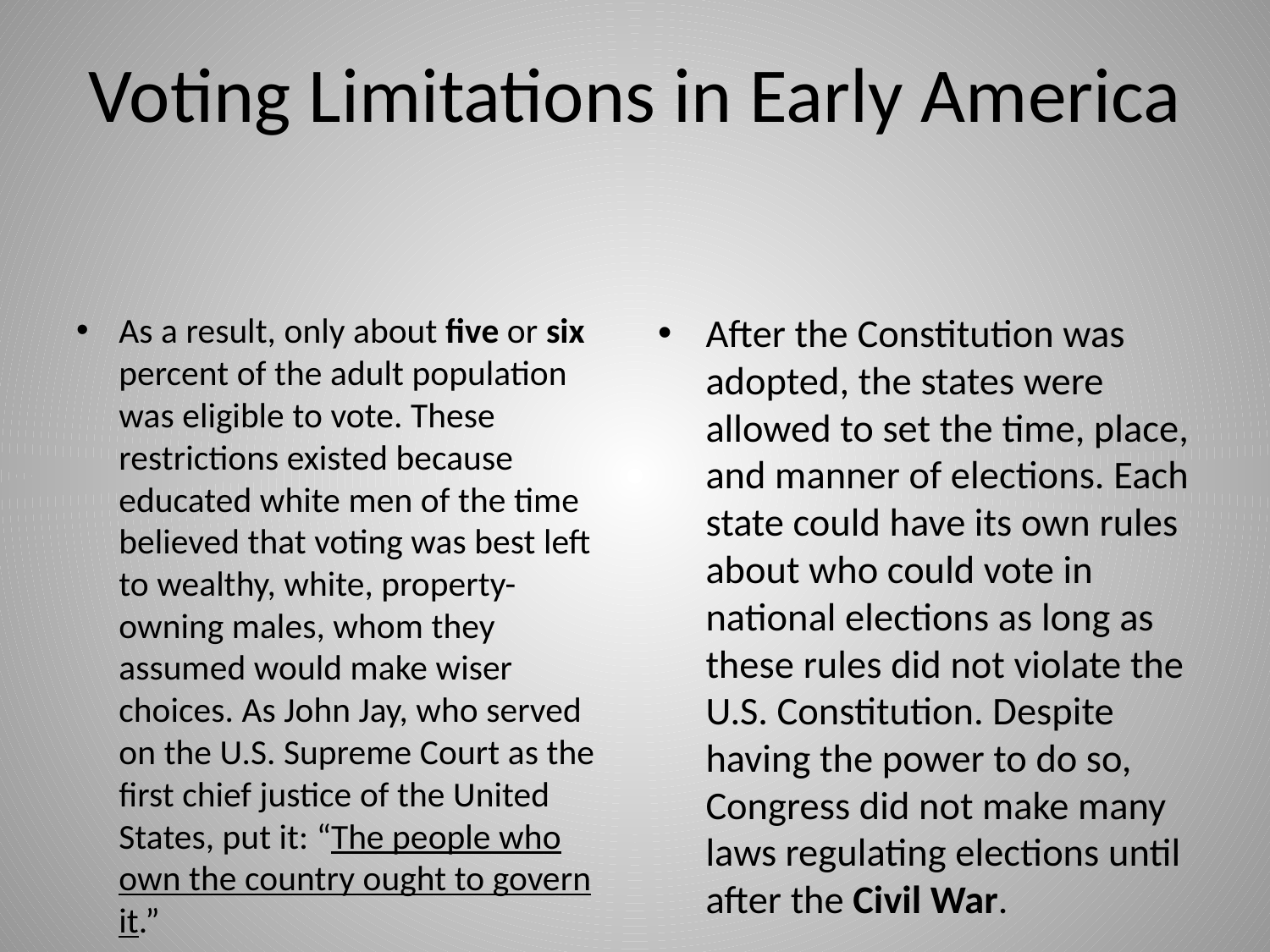

# Voting Limitations in Early America

As a result, only about five or six percent of the adult population was eligible to vote. These restrictions existed because educated white men of the time believed that voting was best left to wealthy, white, property-owning males, whom they assumed would make wiser choices. As John Jay, who served on the U.S. Supreme Court as the first chief justice of the United States, put it: “The people who own the country ought to govern it.”

After the Constitution was adopted, the states were allowed to set the time, place, and manner of elections. Each state could have its own rules about who could vote in national elections as long as these rules did not violate the U.S. Constitution. Despite having the power to do so, Congress did not make many laws regulating elections until after the Civil War.